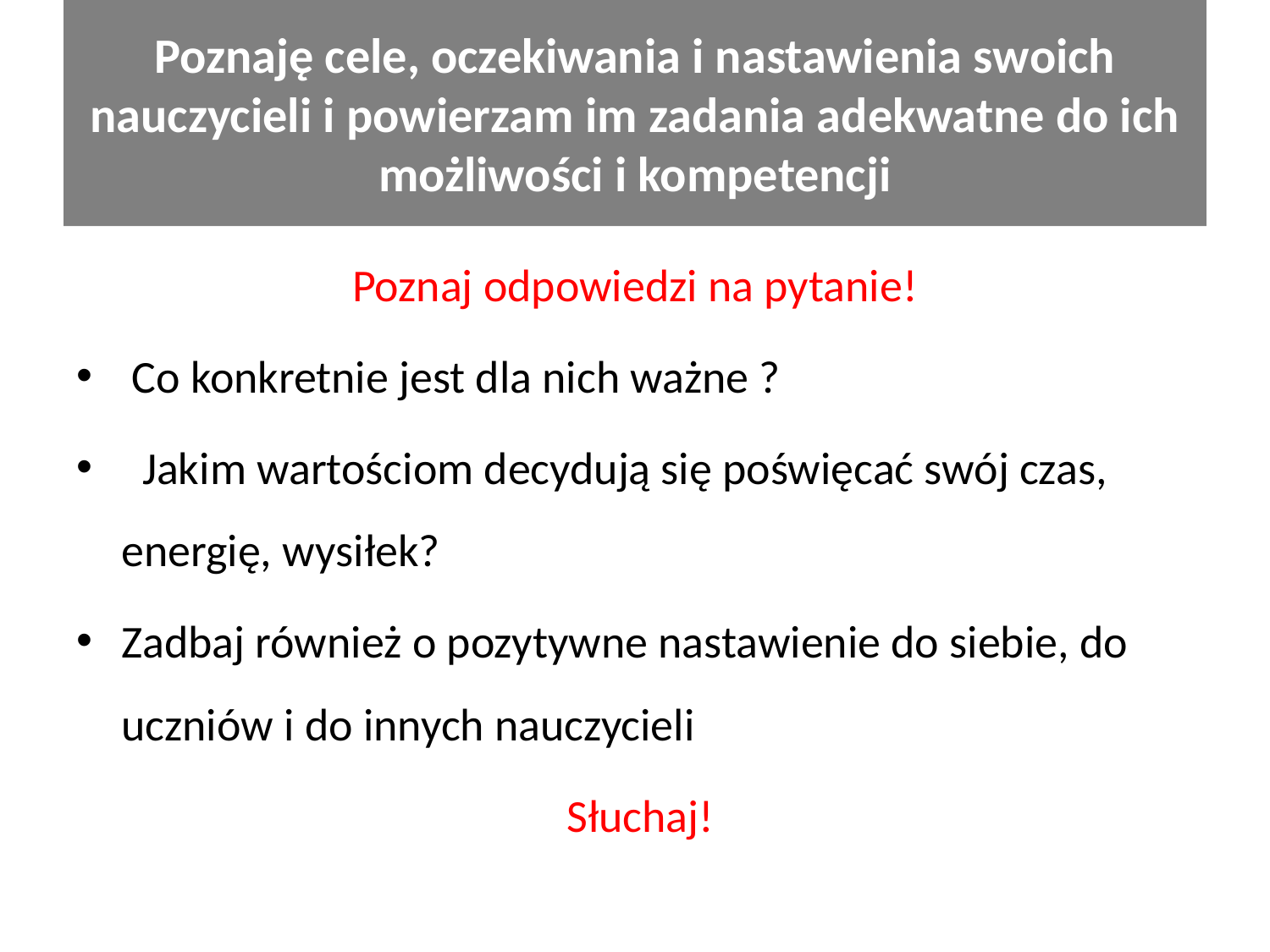

# Poznaję cele, oczekiwania i nastawienia swoich nauczycieli i powierzam im zadania adekwatne do ich możliwości i kompetencji
Poznaj odpowiedzi na pytanie!
 Co konkretnie jest dla nich ważne ?
  Jakim wartościom decydują się poświęcać swój czas, energię, wysiłek?
Zadbaj również o pozytywne nastawienie do siebie, do uczniów i do innych nauczycieli
 Słuchaj!